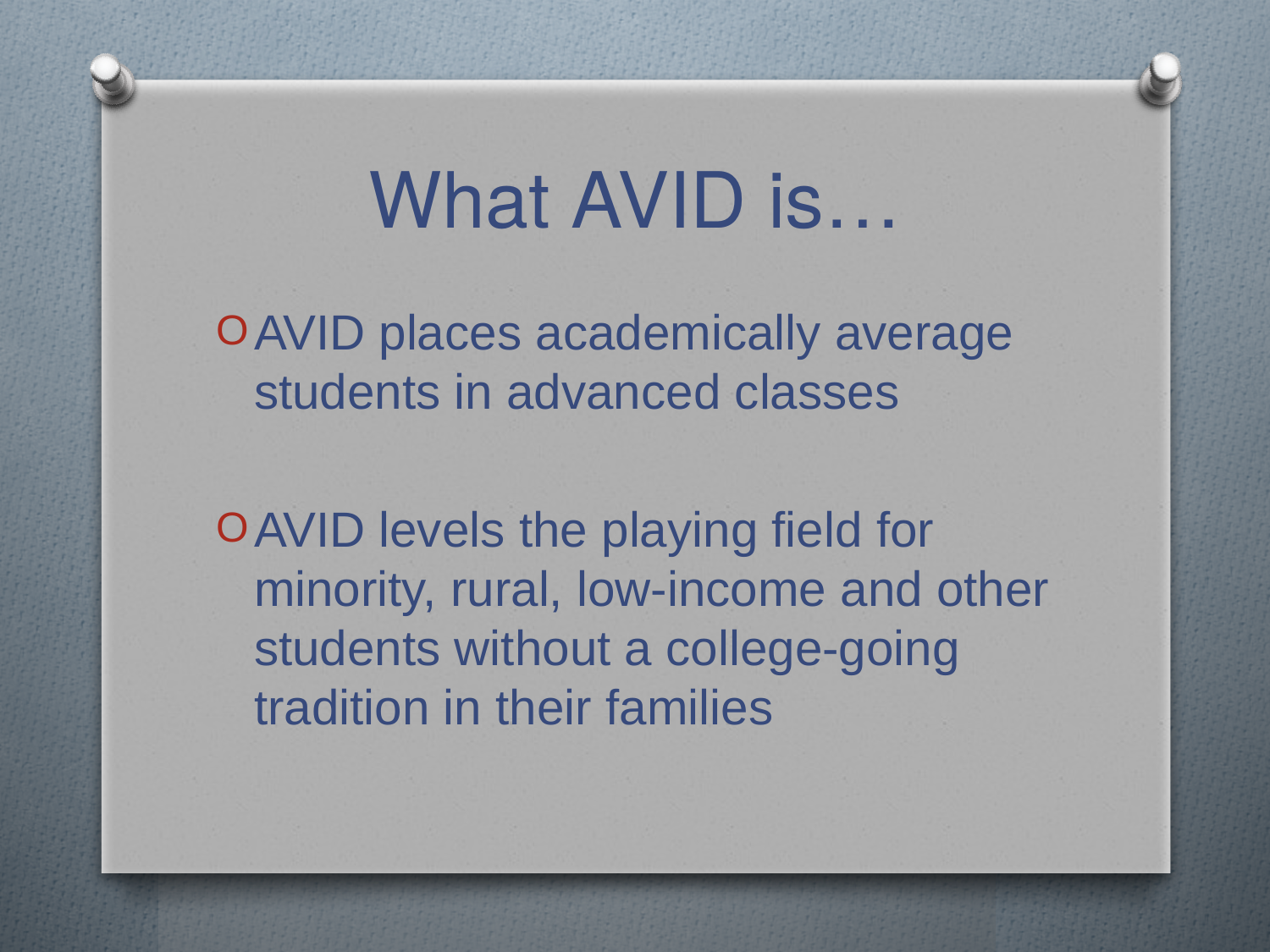

# What AVID is…
AVID places academically average students in advanced classes

AVID levels the playing field for minority, rural, low-income and other students without a college-going tradition in their families